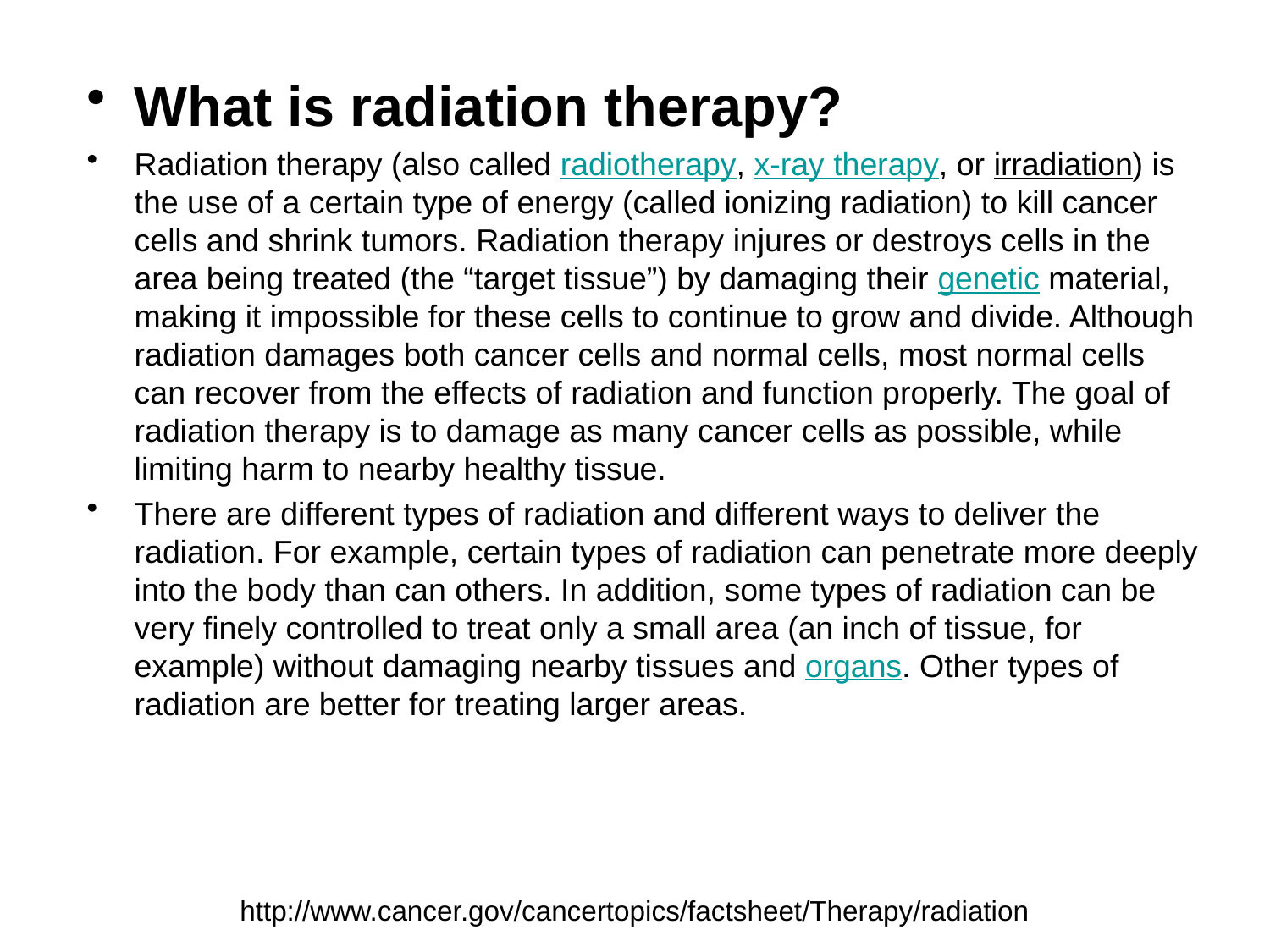

What is radiation therapy?
Radiation therapy (also called radiotherapy, x-ray therapy, or irradiation) is the use of a certain type of energy (called ionizing radiation) to kill cancer cells and shrink tumors. Radiation therapy injures or destroys cells in the area being treated (the “target tissue”) by damaging their genetic material, making it impossible for these cells to continue to grow and divide. Although radiation damages both cancer cells and normal cells, most normal cells can recover from the effects of radiation and function properly. The goal of radiation therapy is to damage as many cancer cells as possible, while limiting harm to nearby healthy tissue.
There are different types of radiation and different ways to deliver the radiation. For example, certain types of radiation can penetrate more deeply into the body than can others. In addition, some types of radiation can be very finely controlled to treat only a small area (an inch of tissue, for example) without damaging nearby tissues and organs. Other types of radiation are better for treating larger areas.

# http://www.cancer.gov/cancertopics/factsheet/Therapy/radiation